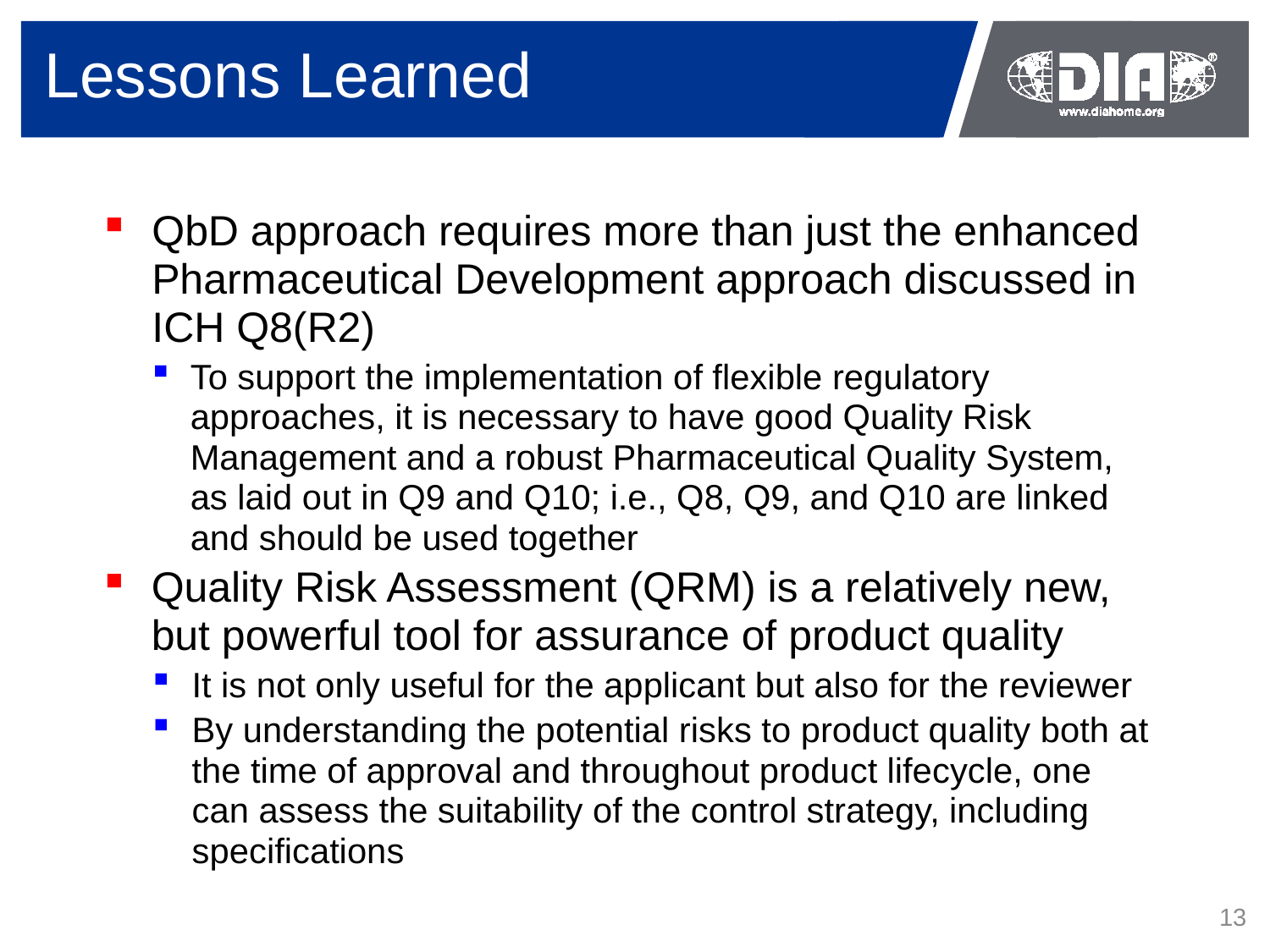

# Lessons Learned
QbD approach requires more than just the enhanced Pharmaceutical Development approach discussed in ICH Q8(R2)
To support the implementation of flexible regulatory approaches, it is necessary to have good Quality Risk Management and a robust Pharmaceutical Quality System, as laid out in Q9 and Q10; i.e., Q8, Q9, and Q10 are linked and should be used together
Quality Risk Assessment (QRM) is a relatively new, but powerful tool for assurance of product quality
It is not only useful for the applicant but also for the reviewer
By understanding the potential risks to product quality both at the time of approval and throughout product lifecycle, one can assess the suitability of the control strategy, including specifications
13